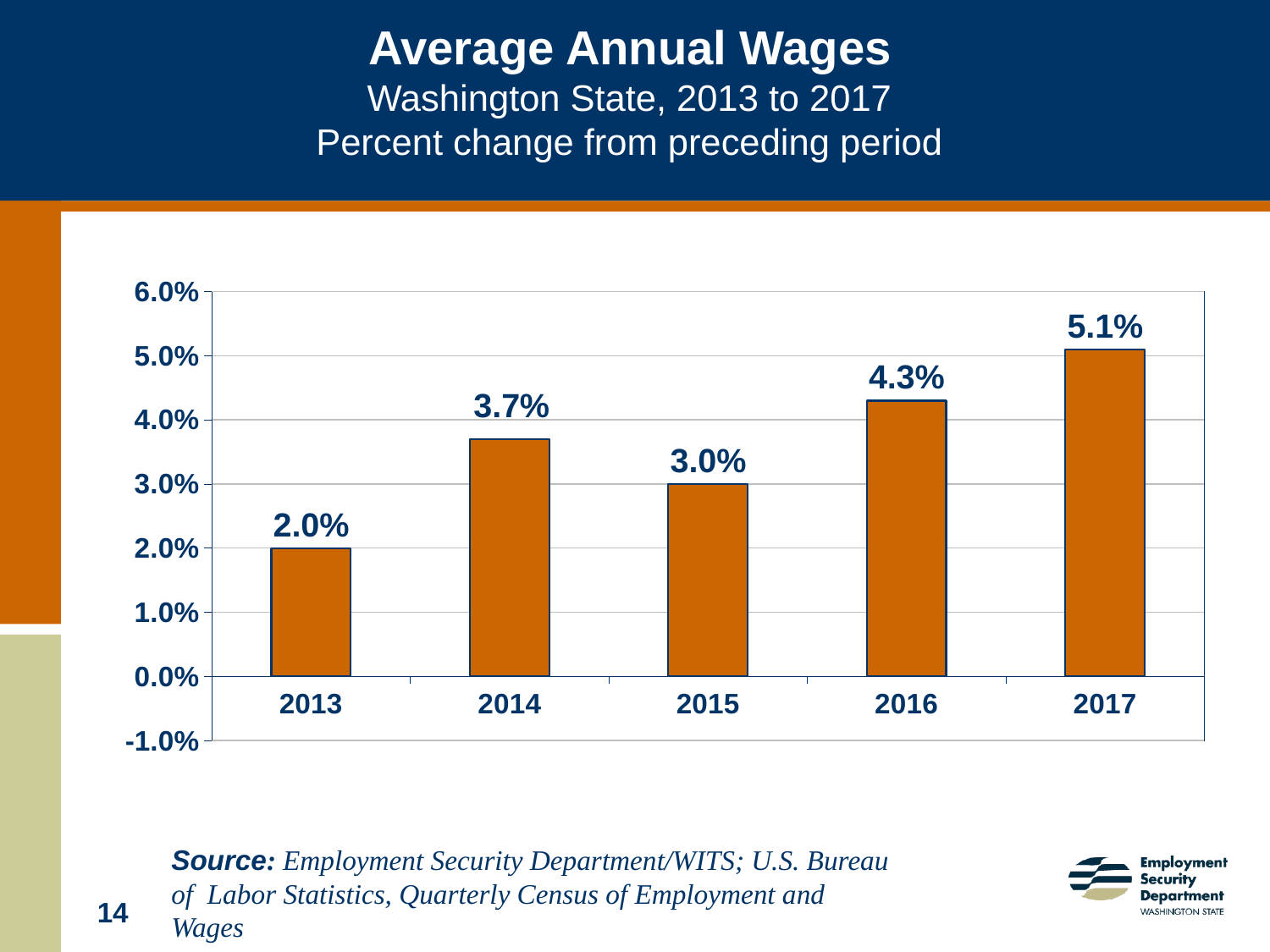

# Average Annual Wages Washington State, 2013 to 2017 Percent change from preceding period

### Chart

| Category | East |
|---|---|
| 2013 | 0.02 |
| 2014 | 0.037 |
| 2015 | 0.03 |
| 2016 | 0.043 |
| 2017 | 0.051 |
Source: Employment Security Department/WITS; U.S. Bureau of  Labor Statistics, Quarterly Census of Employment and Wages